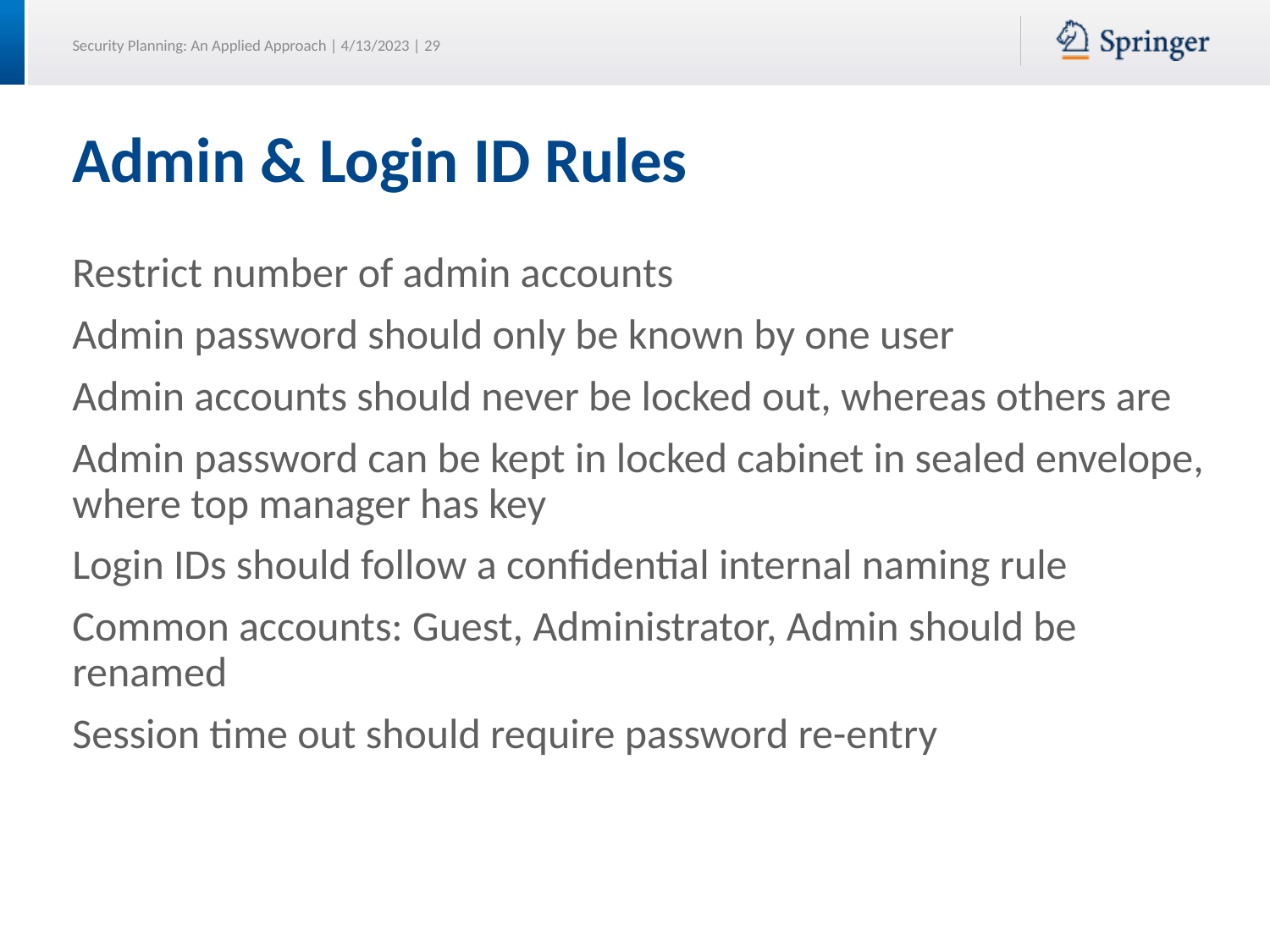

# Admin & Login ID Rules
Restrict number of admin accounts
Admin password should only be known by one user
Admin accounts should never be locked out, whereas others are
Admin password can be kept in locked cabinet in sealed envelope, where top manager has key
Login IDs should follow a confidential internal naming rule
Common accounts: Guest, Administrator, Admin should be renamed
Session time out should require password re-entry